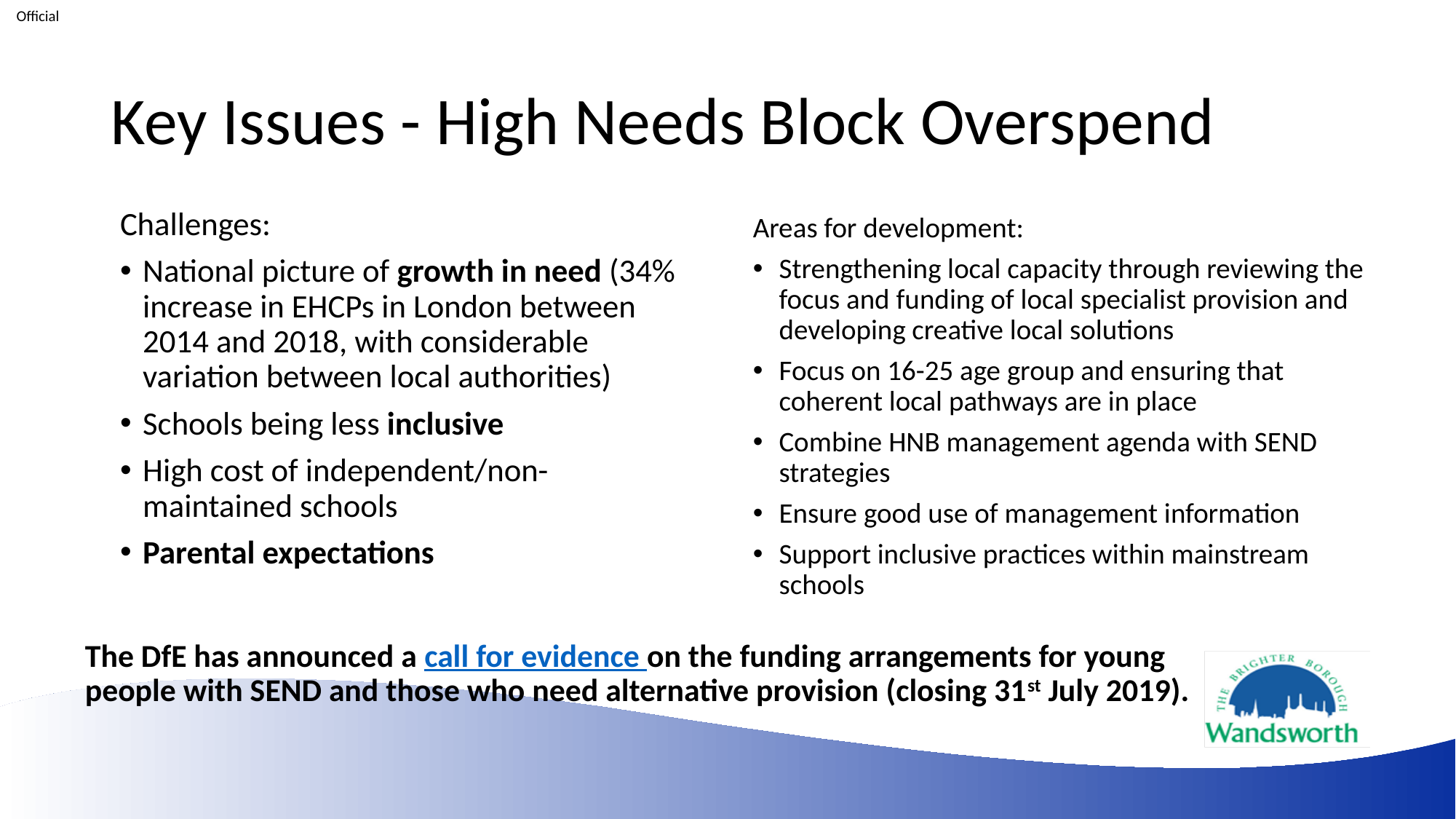

# Key Issues - High Needs Block Overspend
Challenges:
National picture of growth in need (34% increase in EHCPs in London between 2014 and 2018, with considerable variation between local authorities)
Schools being less inclusive
High cost of independent/non-maintained schools
Parental expectations

Areas for development:
Strengthening local capacity through reviewing the focus and funding of local specialist provision and developing creative local solutions
Focus on 16-25 age group and ensuring that coherent local pathways are in place
Combine HNB management agenda with SEND strategies
Ensure good use of management information
Support inclusive practices within mainstream schools

The DfE has announced a call for evidence on the funding arrangements for young people with SEND and those who need alternative provision (closing 31st July 2019).